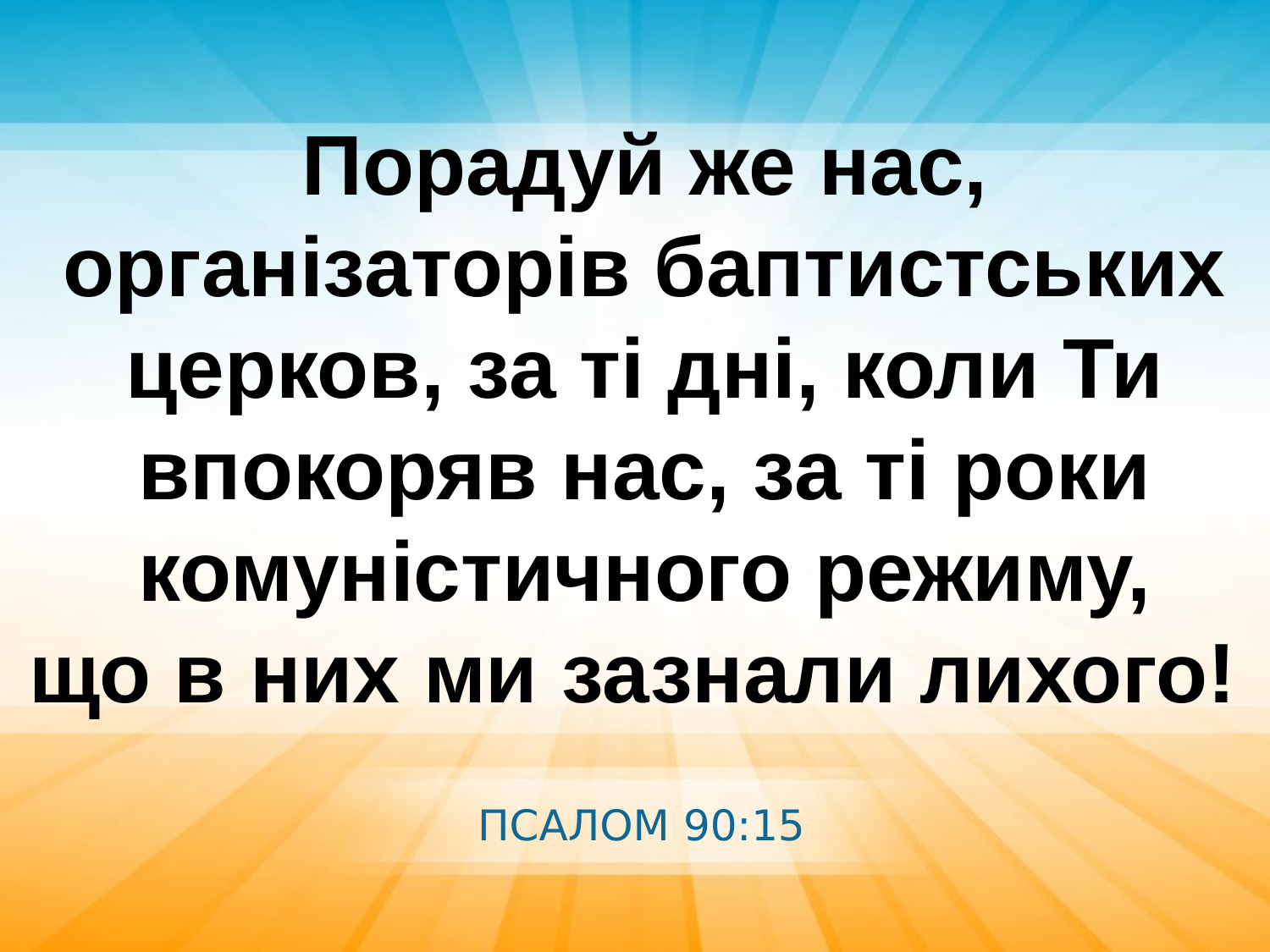

Порадуй же нас, організаторів баптистських церков, за ті дні, коли Ти впокоряв нас, за ті роки комуністичного режиму,
що в них ми зазнали лихого!
ПСАЛОМ 90:15